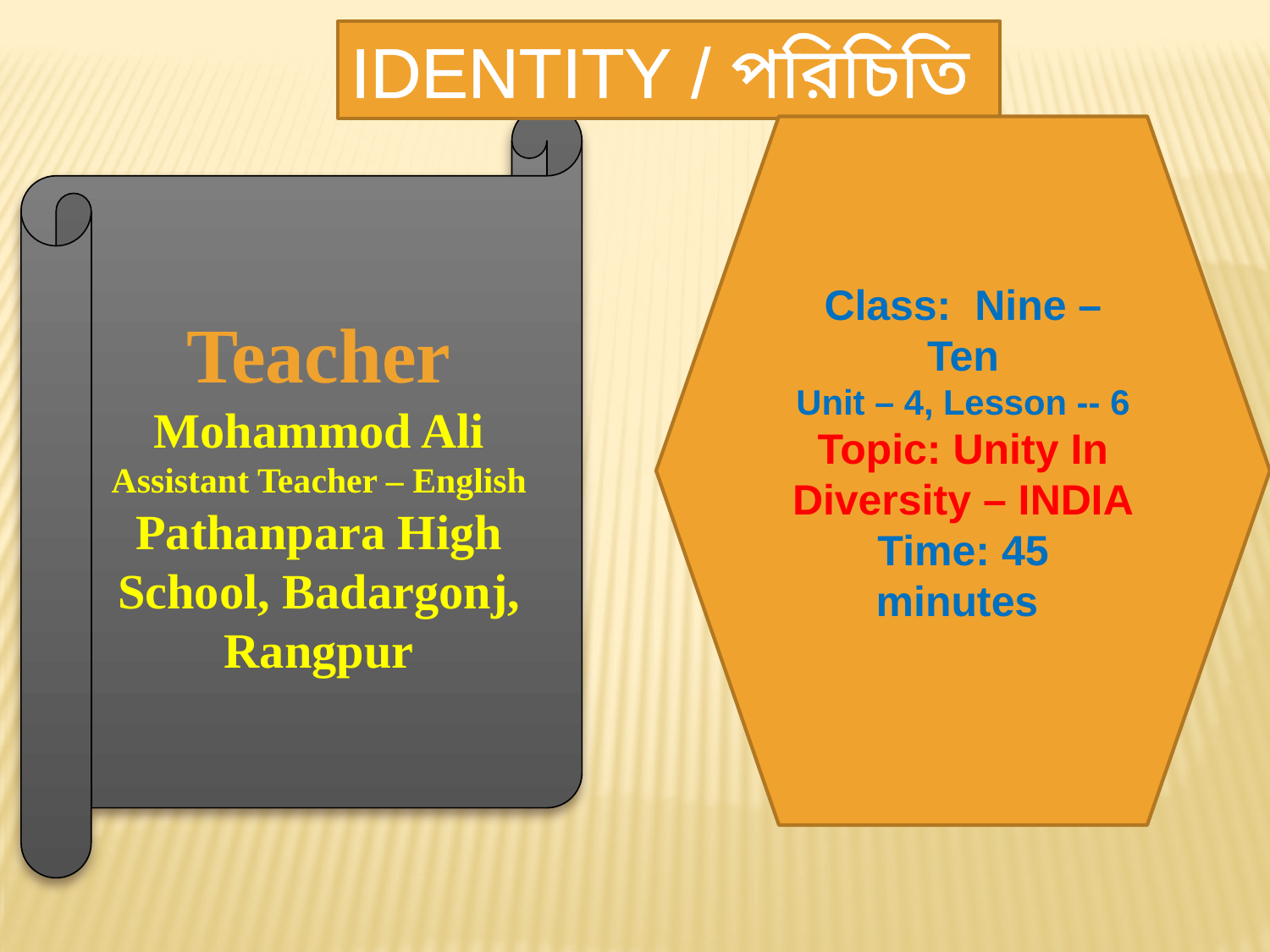

IDENTITY / পরিচিতি
Teacher
Mohammod Ali
Assistant Teacher – English
Pathanpara High School, Badargonj, Rangpur
Class:  Nine – Ten
Unit – 4, Lesson -- 6
Topic: Unity In Diversity – INDIA
Time: 45 minutes